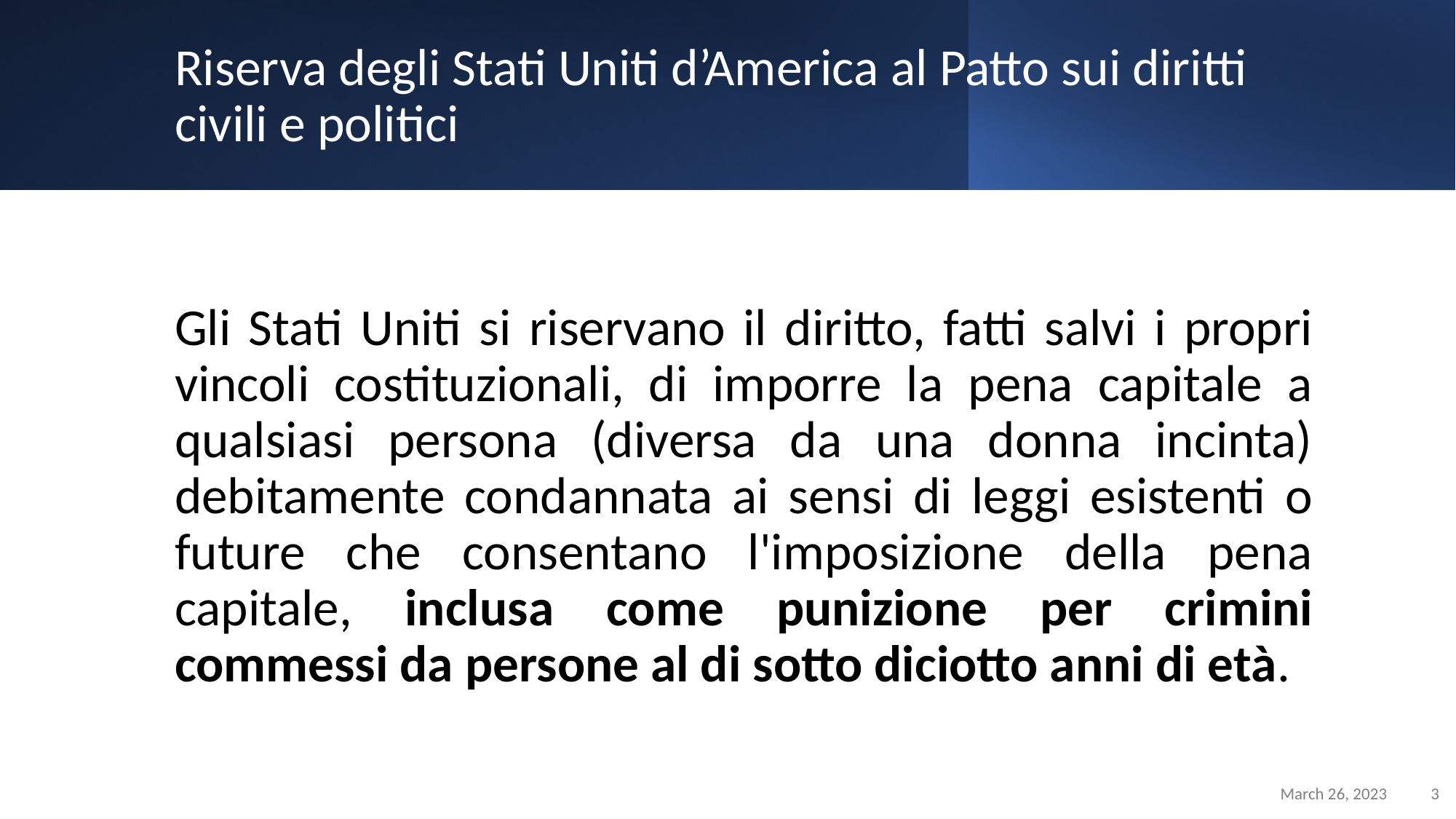

Static Slide
Sample with text, max. 200/250 characters plus photo / logo positioning

# Riserva degli Stati Uniti d’America al Patto sui diritti civili e politici
Gli Stati Uniti si riservano il diritto, fatti salvi i propri vincoli costituzionali, di imporre la pena capitale a qualsiasi persona (diversa da una donna incinta) debitamente condannata ai sensi di leggi esistenti o future che consentano l'imposizione della pena capitale, inclusa come punizione per crimini commessi da persone al di sotto diciotto anni di età.
March 26, 2023
3